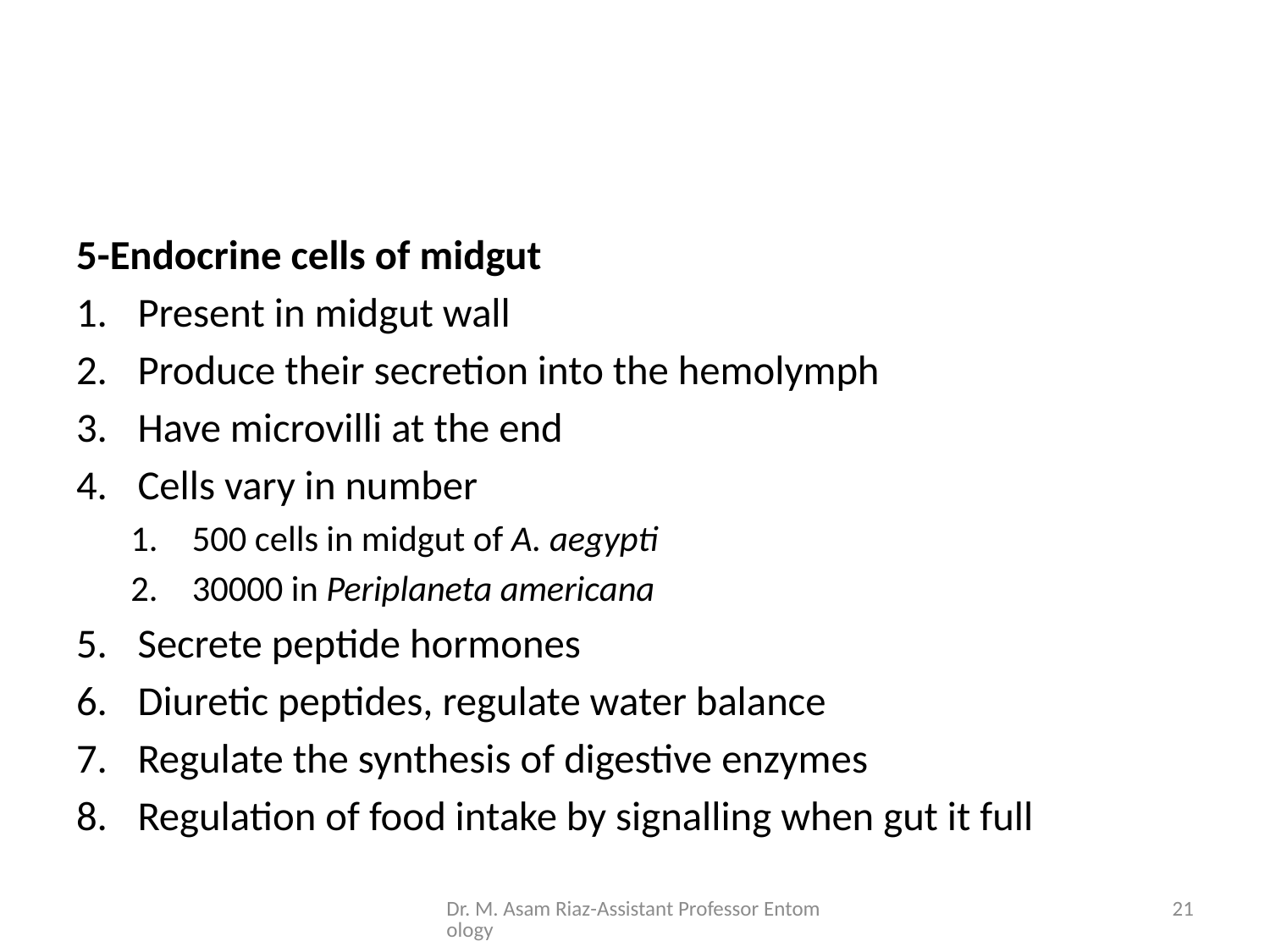

#
5-Endocrine cells of midgut
Present in midgut wall
Produce their secretion into the hemolymph
Have microvilli at the end
Cells vary in number
500 cells in midgut of A. aegypti
30000 in Periplaneta americana
Secrete peptide hormones
Diuretic peptides, regulate water balance
Regulate the synthesis of digestive enzymes
Regulation of food intake by signalling when gut it full
Dr. M. Asam Riaz-Assistant Professor Entomology
21